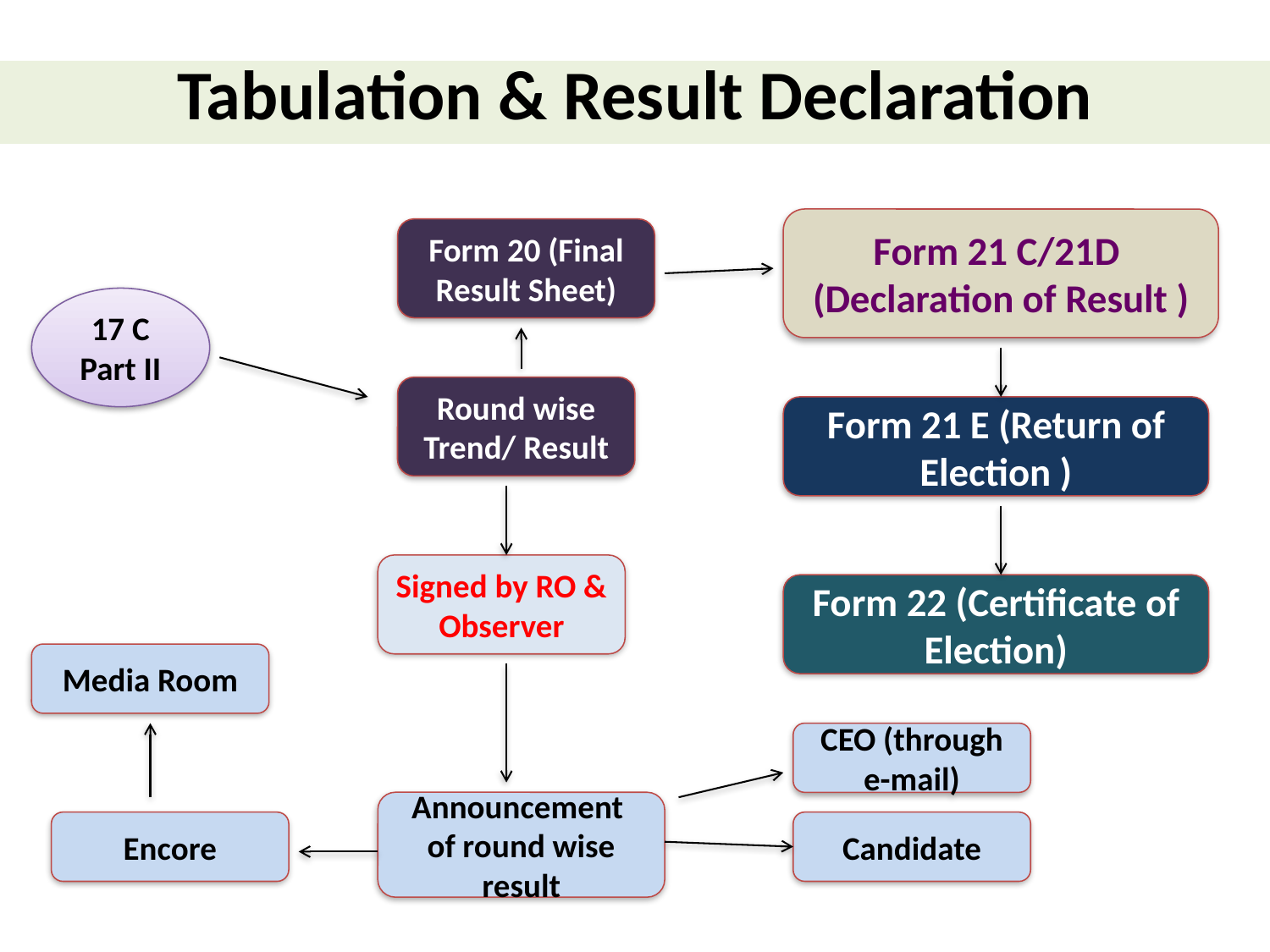

# Tabulation & Result Declaration
Form 21 C/21D
(Declaration of Result )
Form 20 (Final Result Sheet)
17 C Part II
Round wise Trend/ Result
Form 21 E (Return of Election )
Signed by RO & Observer
Form 22 (Certificate of Election)
Media Room
CEO (through e-mail)
Announcement  of round wise result
Encore
Candidate